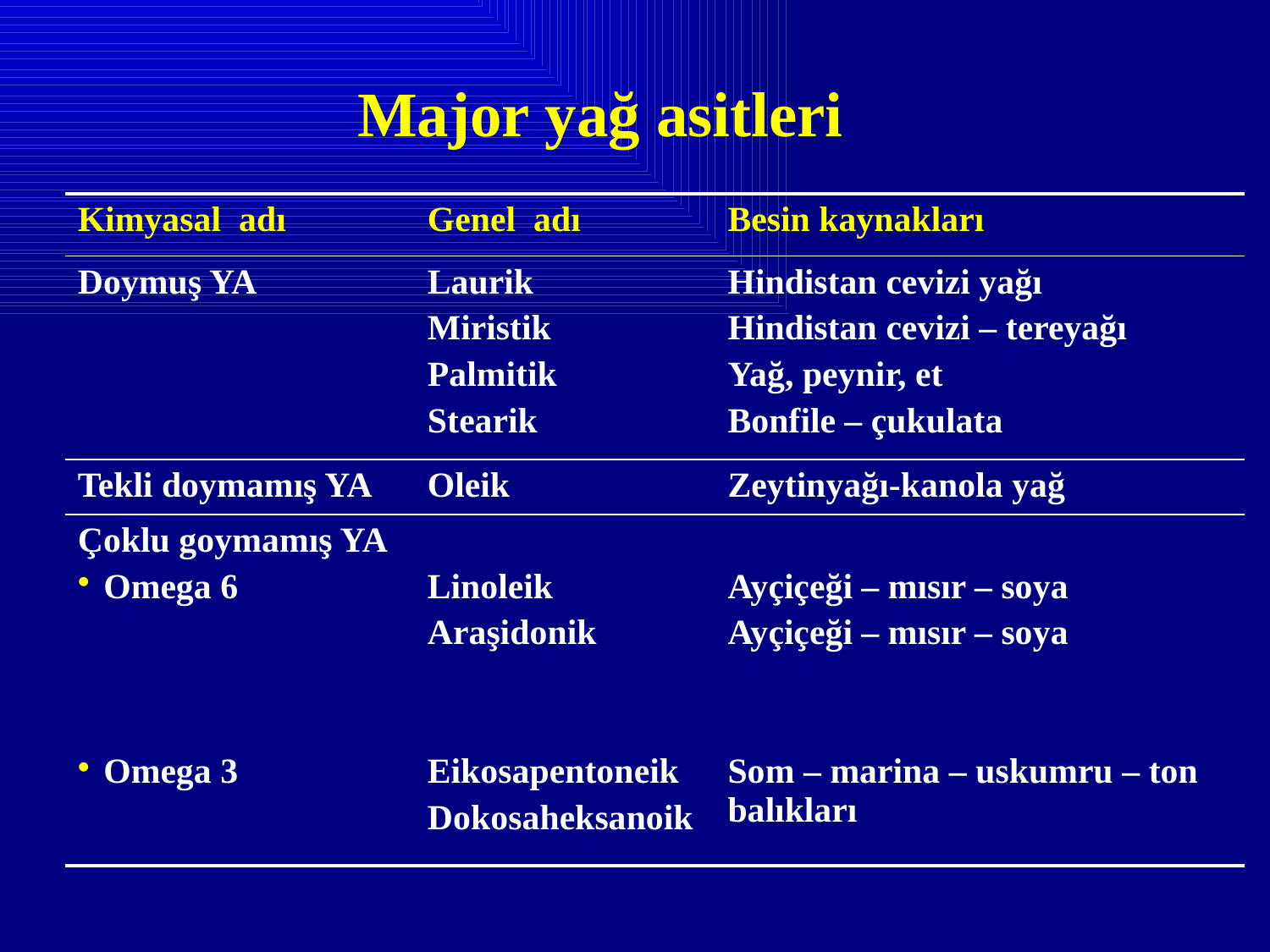

Major yağ asitleri
| Kimyasal adı | Genel adı | Besin kaynakları |
| --- | --- | --- |
| Doymuş YA | Laurik Miristik Palmitik Stearik | Hindistan cevizi yağı Hindistan cevizi – tereyağı Yağ, peynir, et Bonfile – çukulata |
| Tekli doymamış YA | Oleik | Zeytinyağı-kanola yağ |
| Çoklu goymamış YA Omega 6 Omega 3 | Linoleik Araşidonik Eikosapentoneik Dokosaheksanoik | Ayçiçeği – mısır – soya Ayçiçeği – mısır – soya Som – marina – uskumru – ton balıkları |